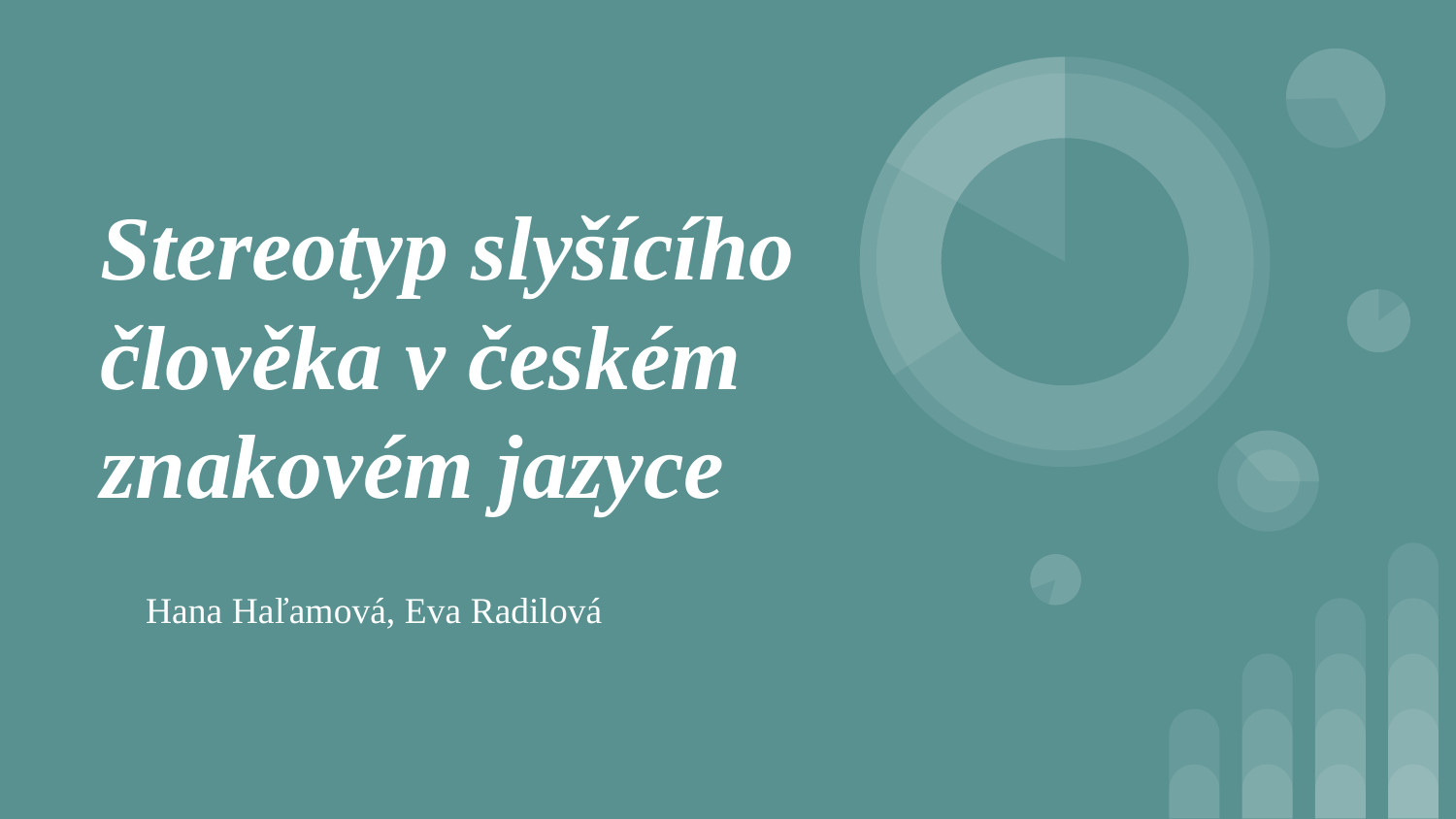

# Stereotyp slyšícího člověka v českém znakovém jazyce
Hana Haľamová, Eva Radilová